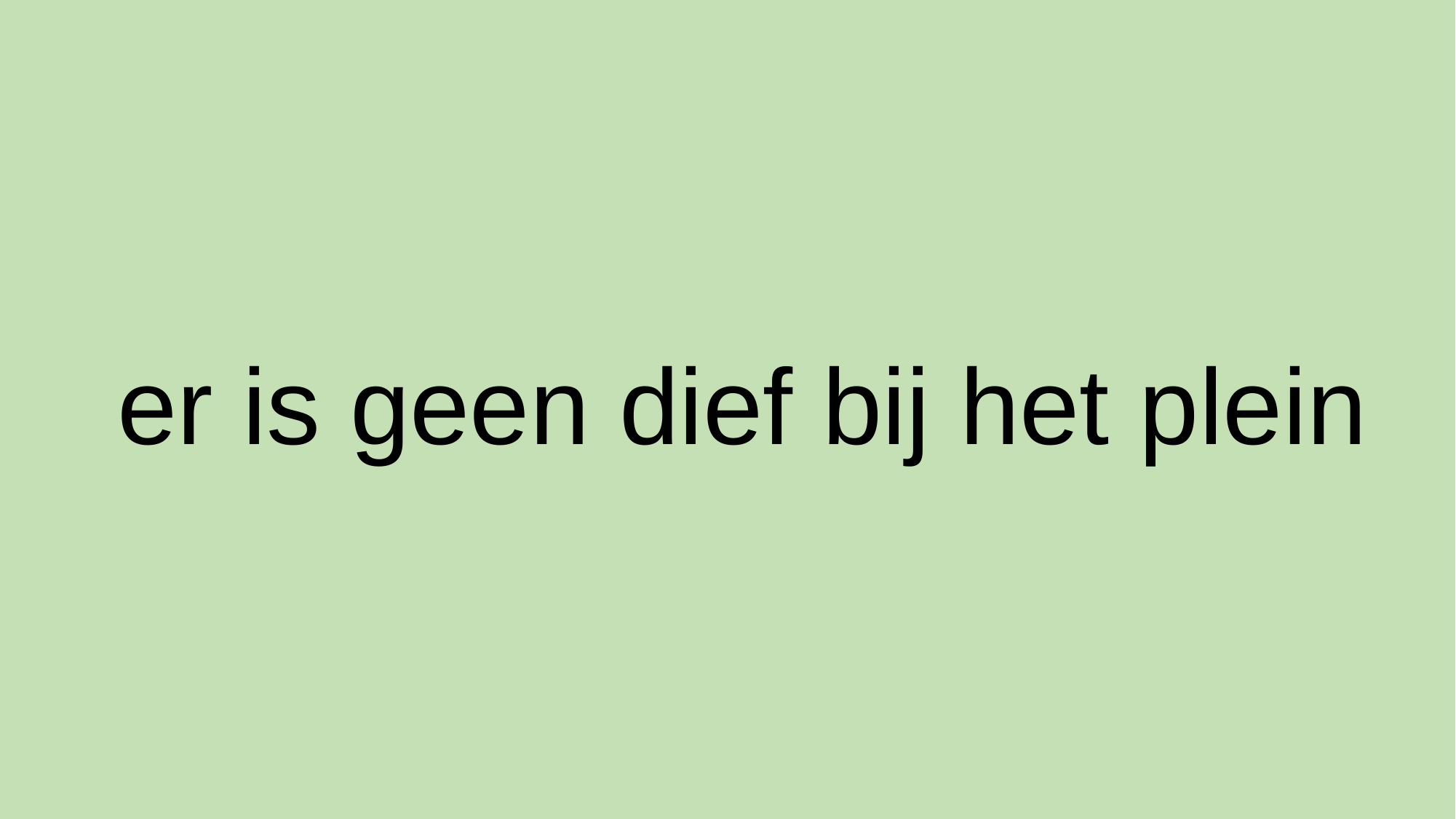

# er is geen dief bij het plein